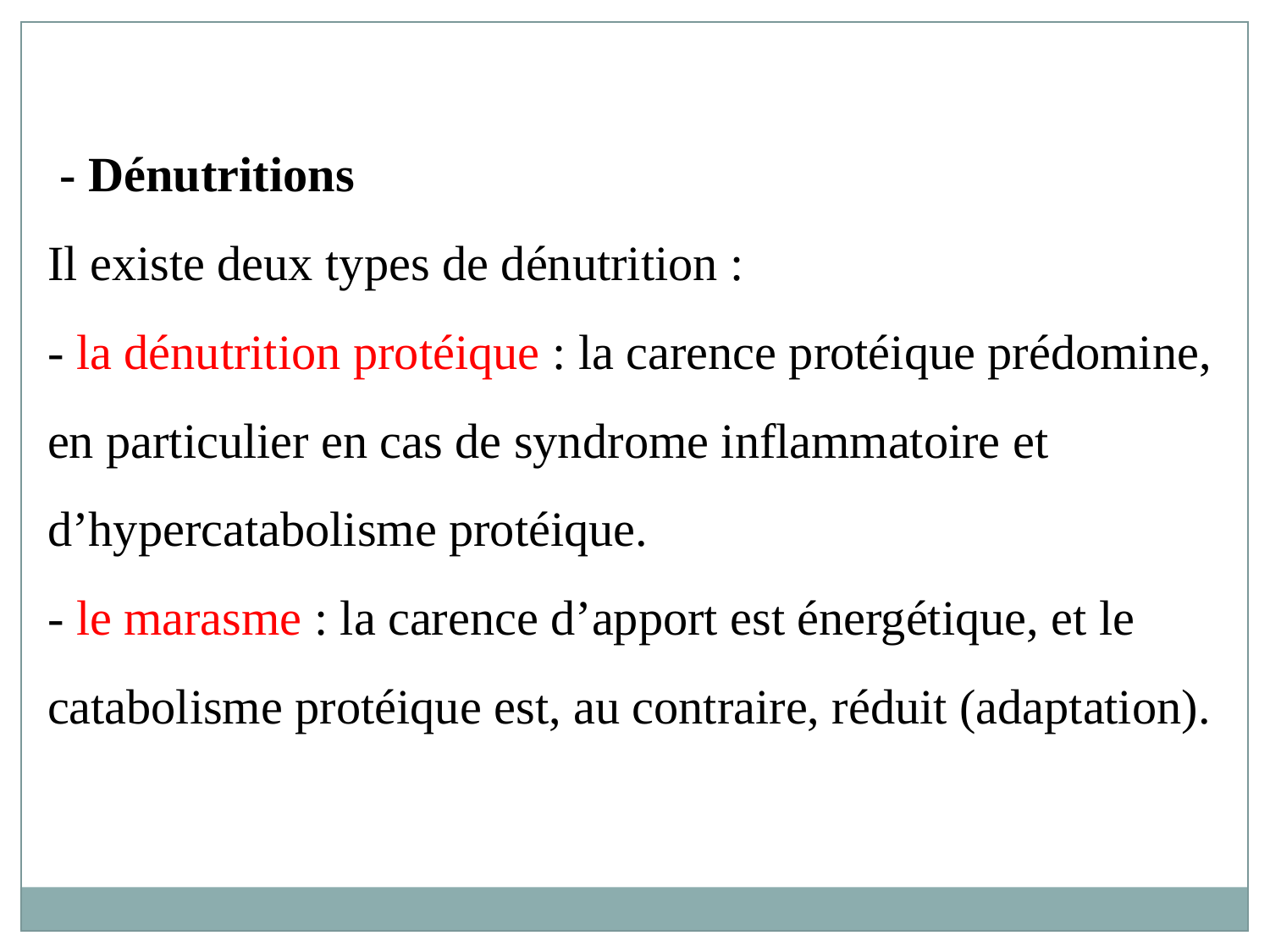

- Dénutritions
Il existe deux types de dénutrition :
- la dénutrition protéique : la carence protéique prédomine, en particulier en cas de syndrome inflammatoire et d’hypercatabolisme protéique. 
- le marasme : la carence d’apport est énergétique, et le catabolisme protéique est, au contraire, réduit (adaptation).